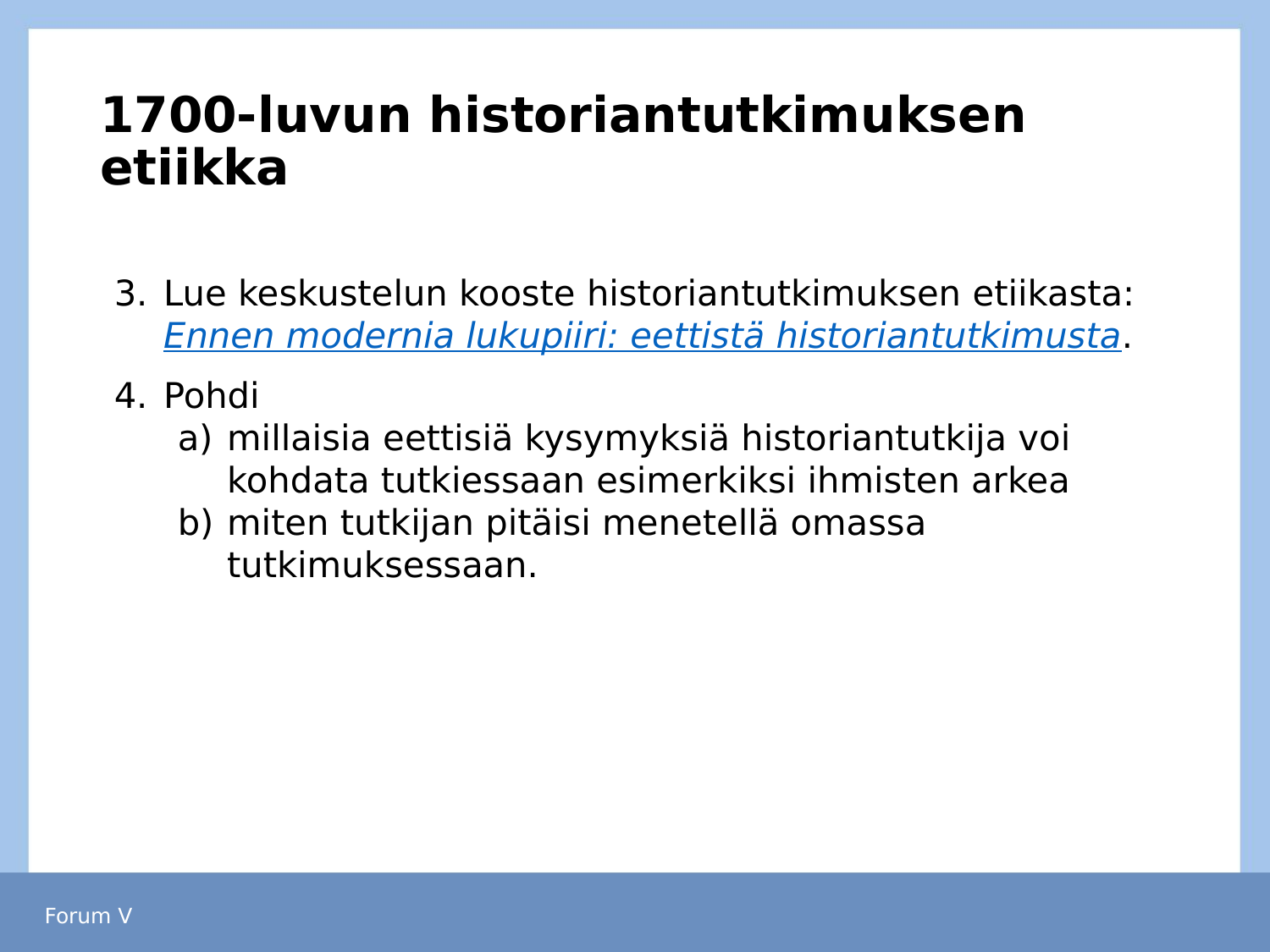

# 1700-luvun historiantutkimuksen etiikka
Lue keskustelun kooste historiantutkimuksen etiikasta: Ennen modernia lukupiiri: eettistä historiantutkimusta.
Pohdi
millaisia eettisiä kysymyksiä historiantutkija voi kohdata tutkiessaan esimerkiksi ihmisten arkea
miten tutkijan pitäisi menetellä omassa tutkimuksessaan.